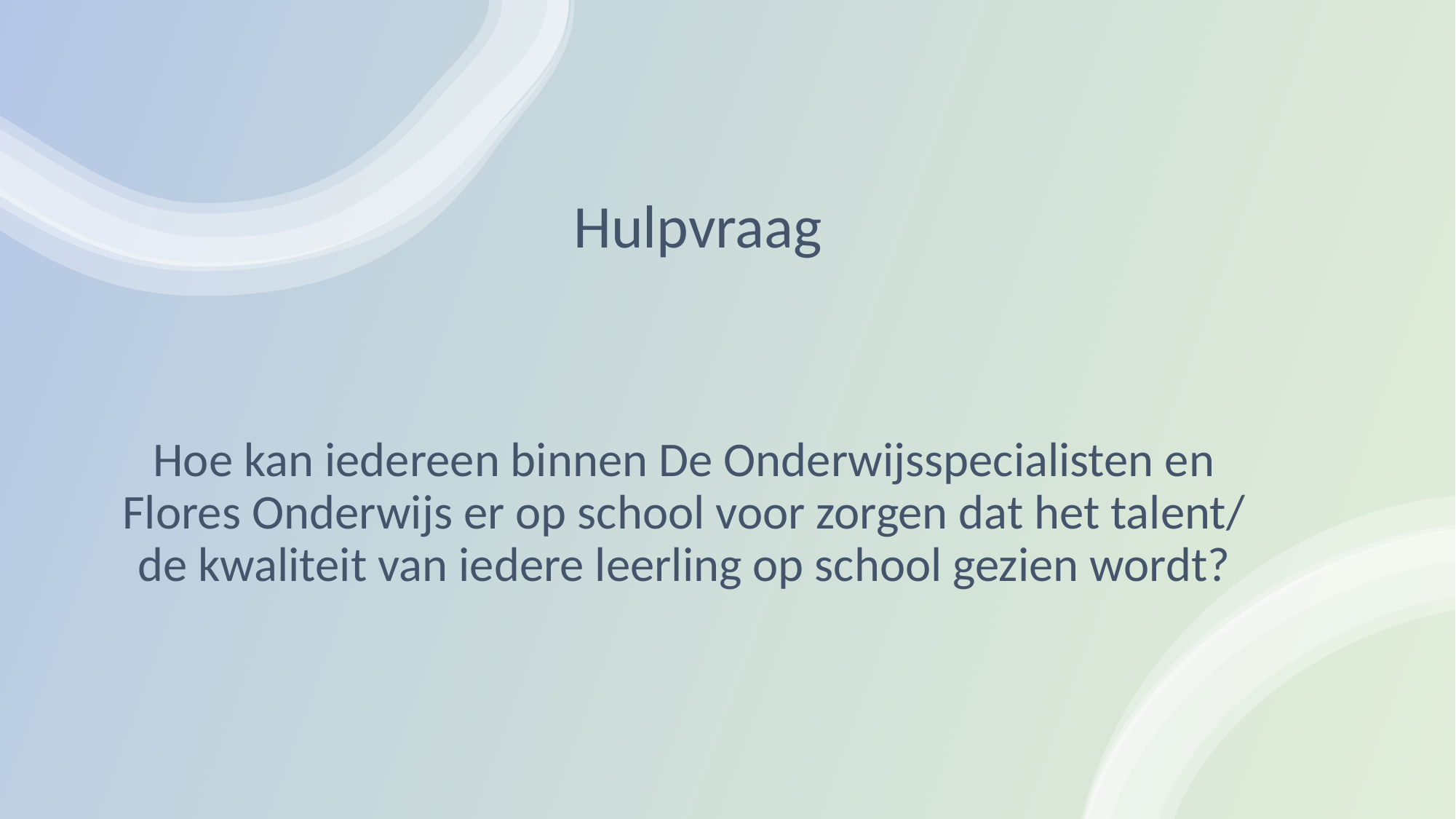

# Hulpvraag

Hoe kan iedereen binnen De Onderwijsspecialisten en Flores Onderwijs er op school voor zorgen dat het talent/ de kwaliteit van iedere leerling op school gezien wordt?